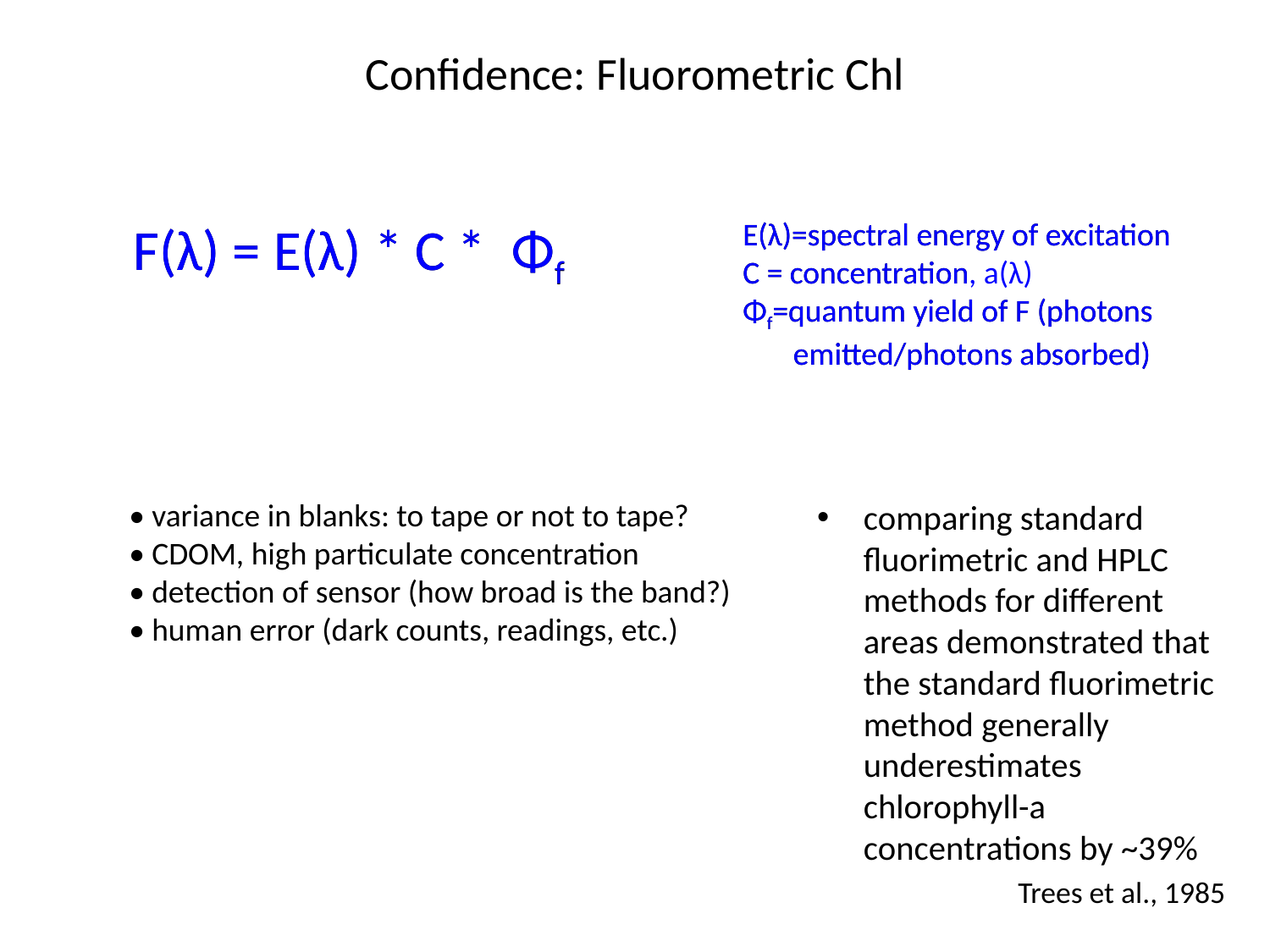

# Confidence: Fluorometric Chl
F(λ) = E(λ) * C *  Φf
F(λ) = E(λ) * C *  Φf
E(λ)=spectral energy of excitation
C = concentration
Φf=quantum yield of F (photons
       emitted/photons absorbed)

E(λ)=spectral energy of excitation
C = concentration, a(λ)
Φf=quantum yield of F (photons
       emitted/photons absorbed)

• variance in blanks: to tape or not to tape?
• CDOM, high particulate concentration
• detection of sensor (how broad is the band?)
• human error (dark counts, readings, etc.)

comparing standard fluorimetric and HPLC methods for different areas demonstrated that the standard fluorimetric method generally underestimates chlorophyll-a concentrations by ~39%
Trees et al., 1985